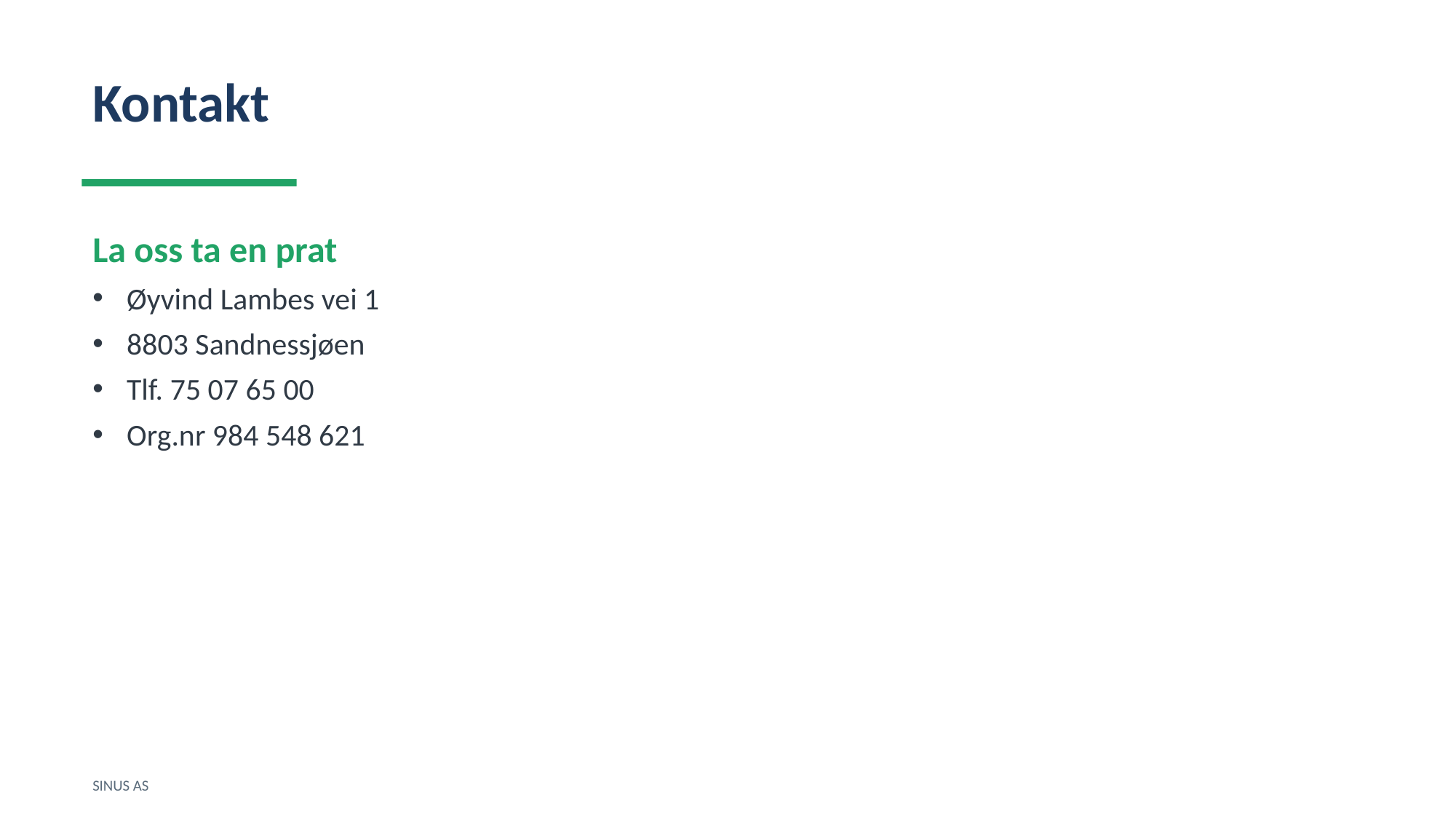

Kontakt

La oss ta en prat
Øyvind Lambes vei 1
8803 Sandnessjøen
Tlf. 75 07 65 00
Org.nr 984 548 621
SINUS AS